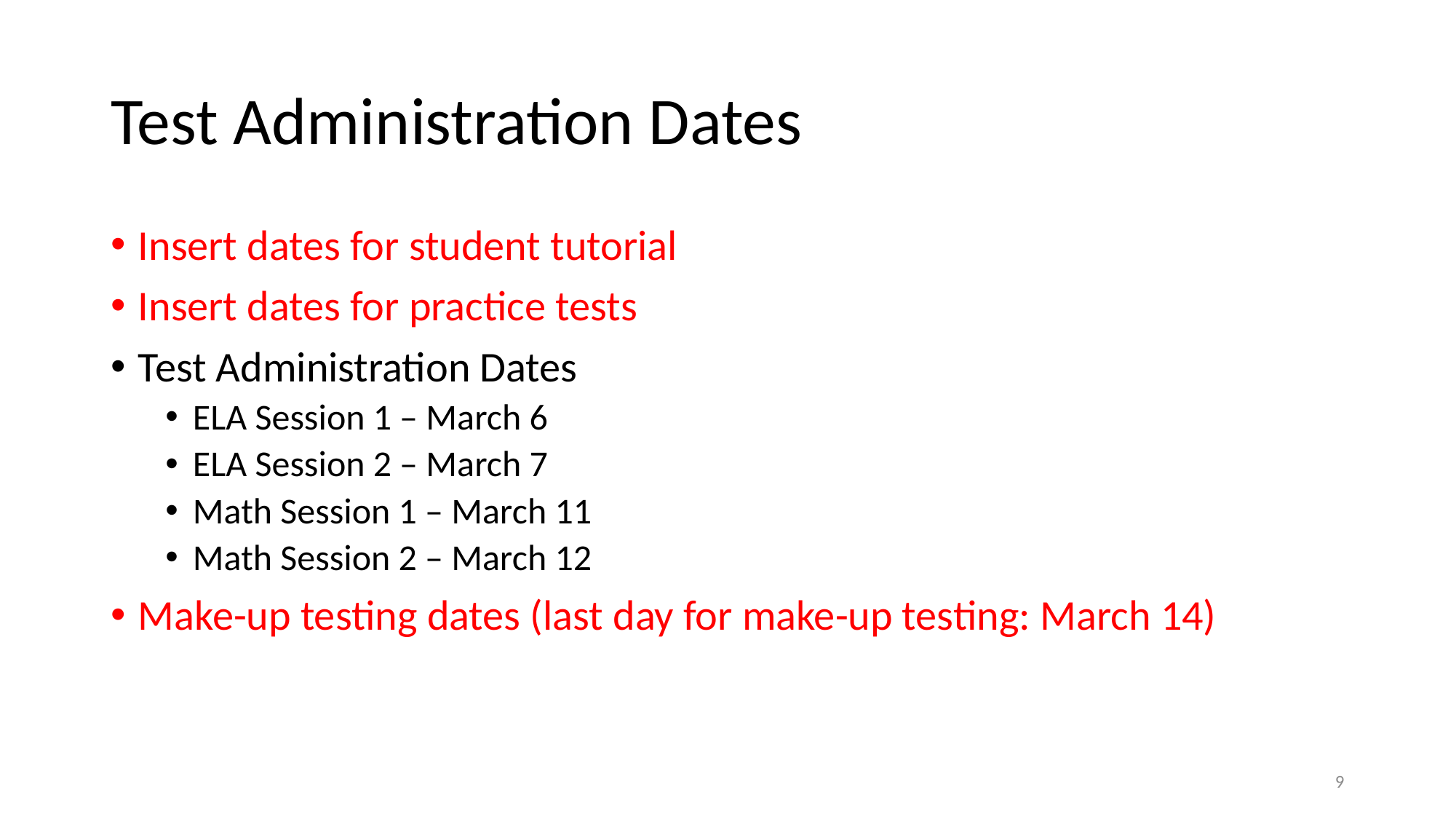

# Test Administration Dates
Insert dates for student tutorial
Insert dates for practice tests
Test Administration Dates
ELA Session 1 – March 6
ELA Session 2 – March 7
Math Session 1 – March 11
Math Session 2 – March 12
Make-up testing dates (last day for make-up testing: March 14)
9